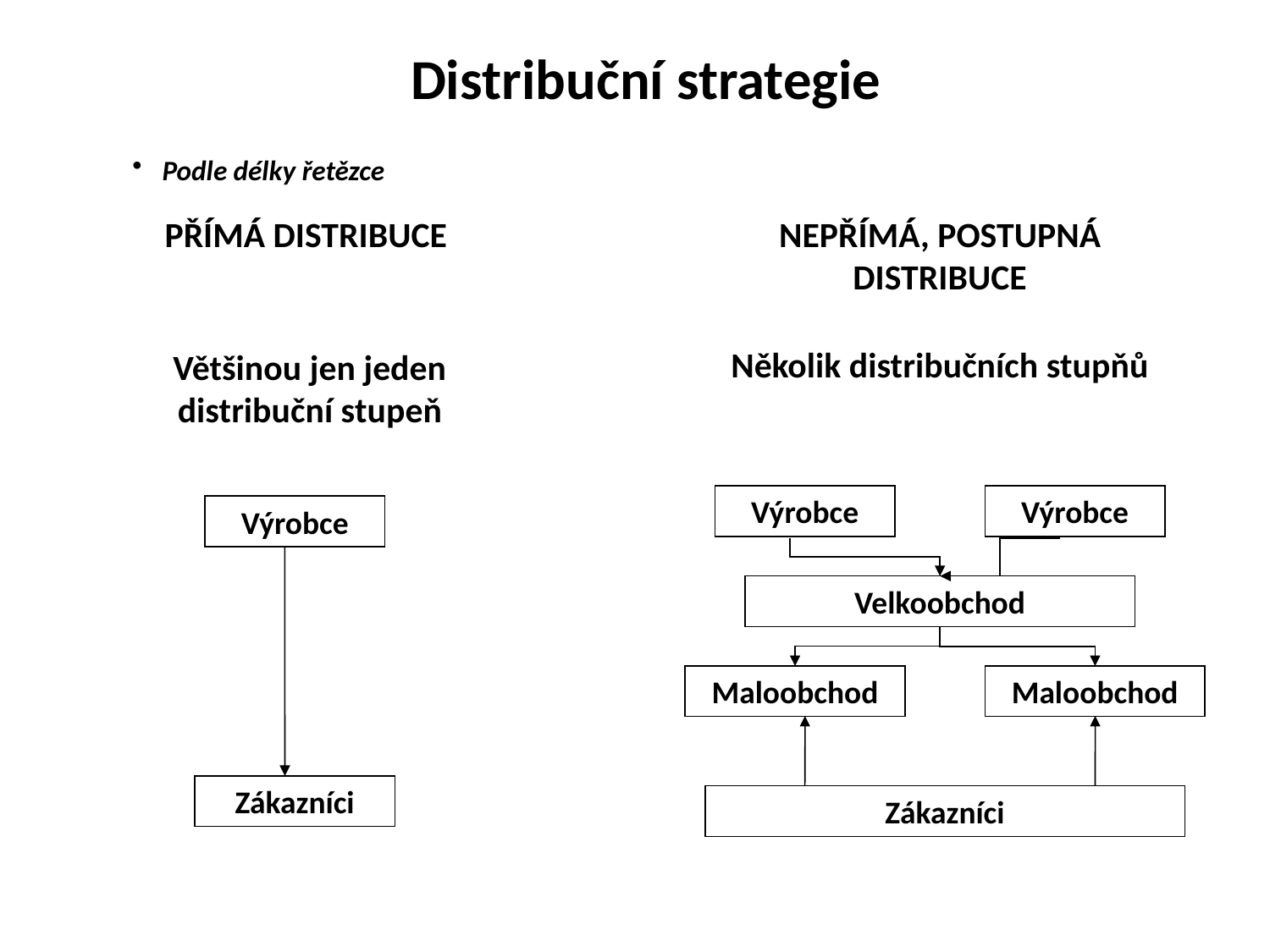

Distribuční strategie
Podle délky řetězce
PŘÍMÁ DISTRIBUCE

NEPŘÍMÁ, POSTUPNÁ DISTRIBUCE
Několik distribučních stupňů
Většinou jen jeden distribuční stupeň
Výrobce
Výrobce
Výrobce

Velkoobchod
Maloobchod
Maloobchod

Zákazníci
Zákazníci